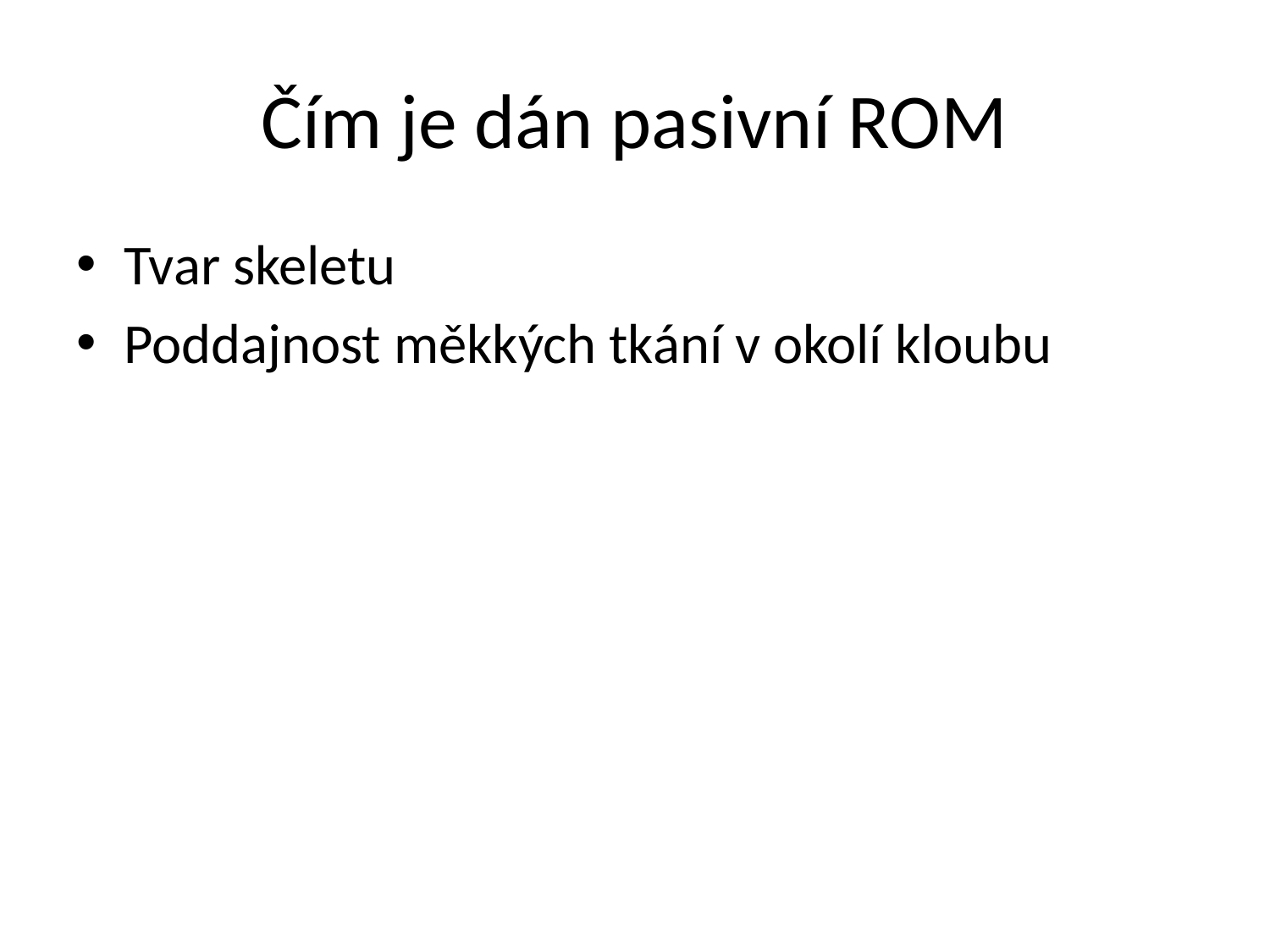

# Čím je dán pasivní ROM
Tvar skeletu
Poddajnost měkkých tkání v okolí kloubu